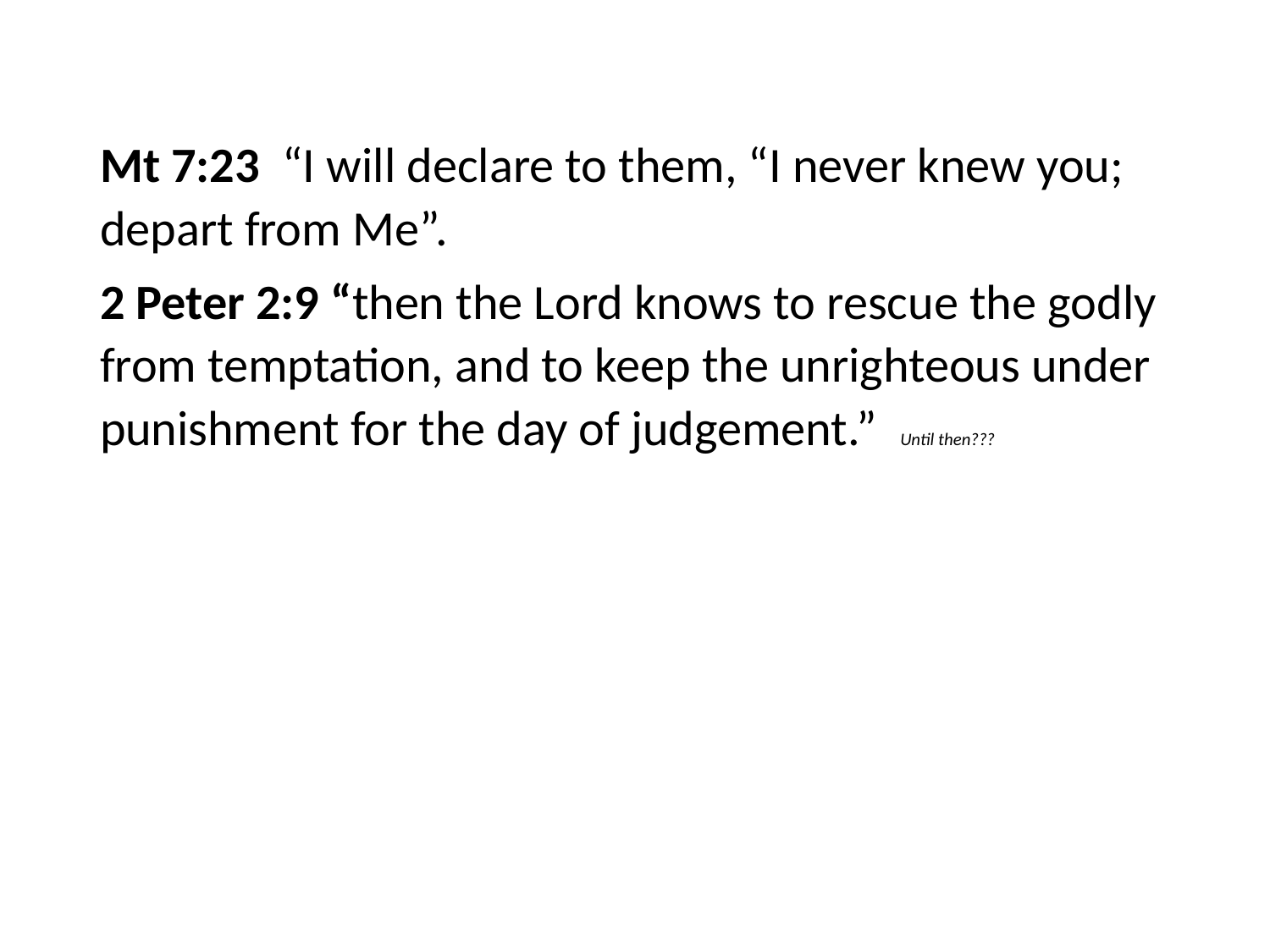

#

Mt 7:23  “I will declare to them, “I never knew you; depart from Me”.
2 Peter 2:9 “then the Lord knows to rescue the godly from temptation, and to keep the unrighteous under punishment for the day of judgement.”  Until then???